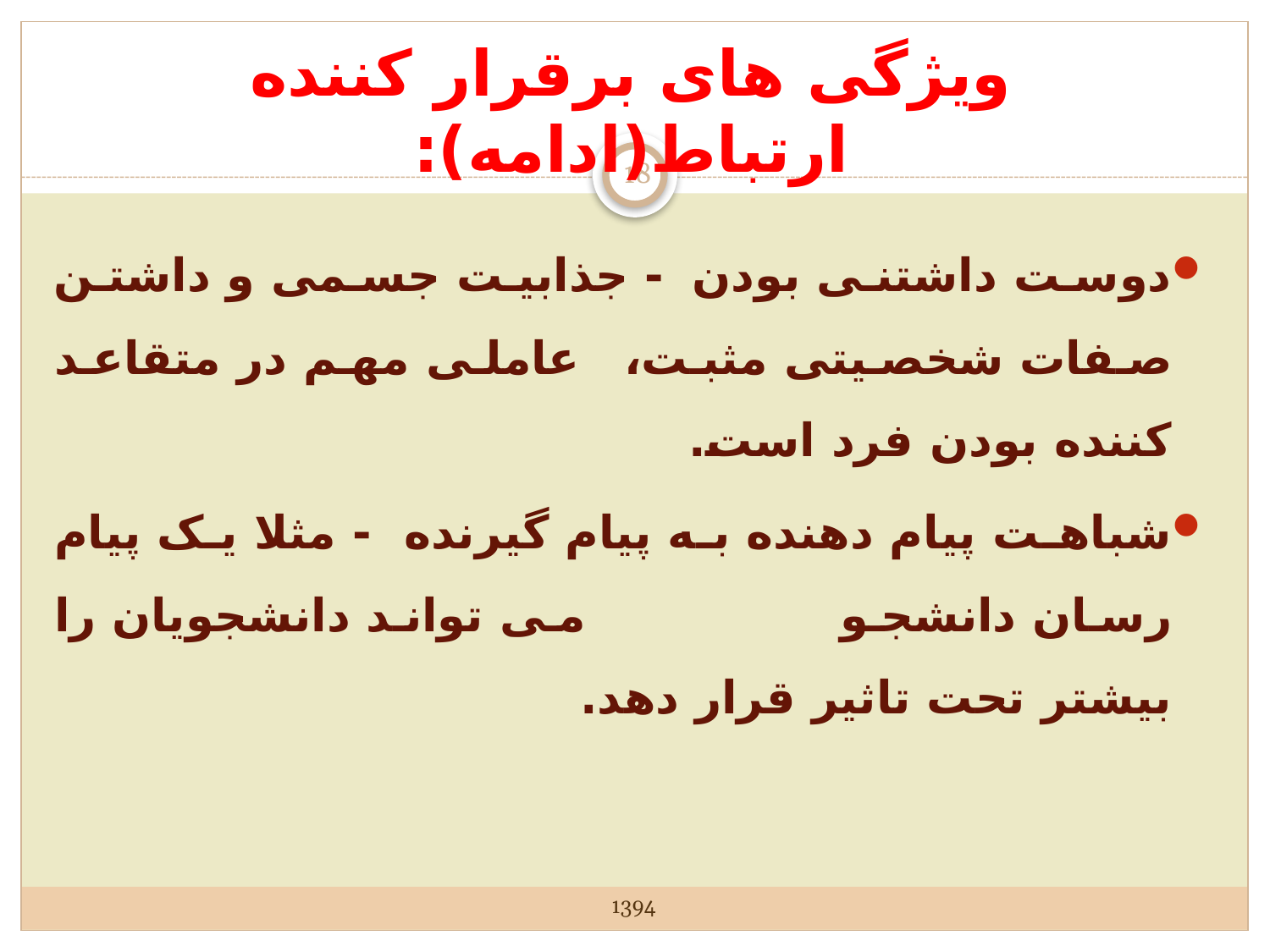

# ویژگی های برقرار کننده ارتباط(ادامه):
18
دوست داشتنی بودن - جذابیت جسمی و داشتن صفات شخصیتی مثبت،  عاملی مهم در متقاعد کننده بودن فرد است.
شباهت پیام دهنده به پیام گیرنده - مثلا یک پیام رسان دانشجو          می تواند دانشجویان را بیشتر تحت تاثیر قرار دهد.

1394